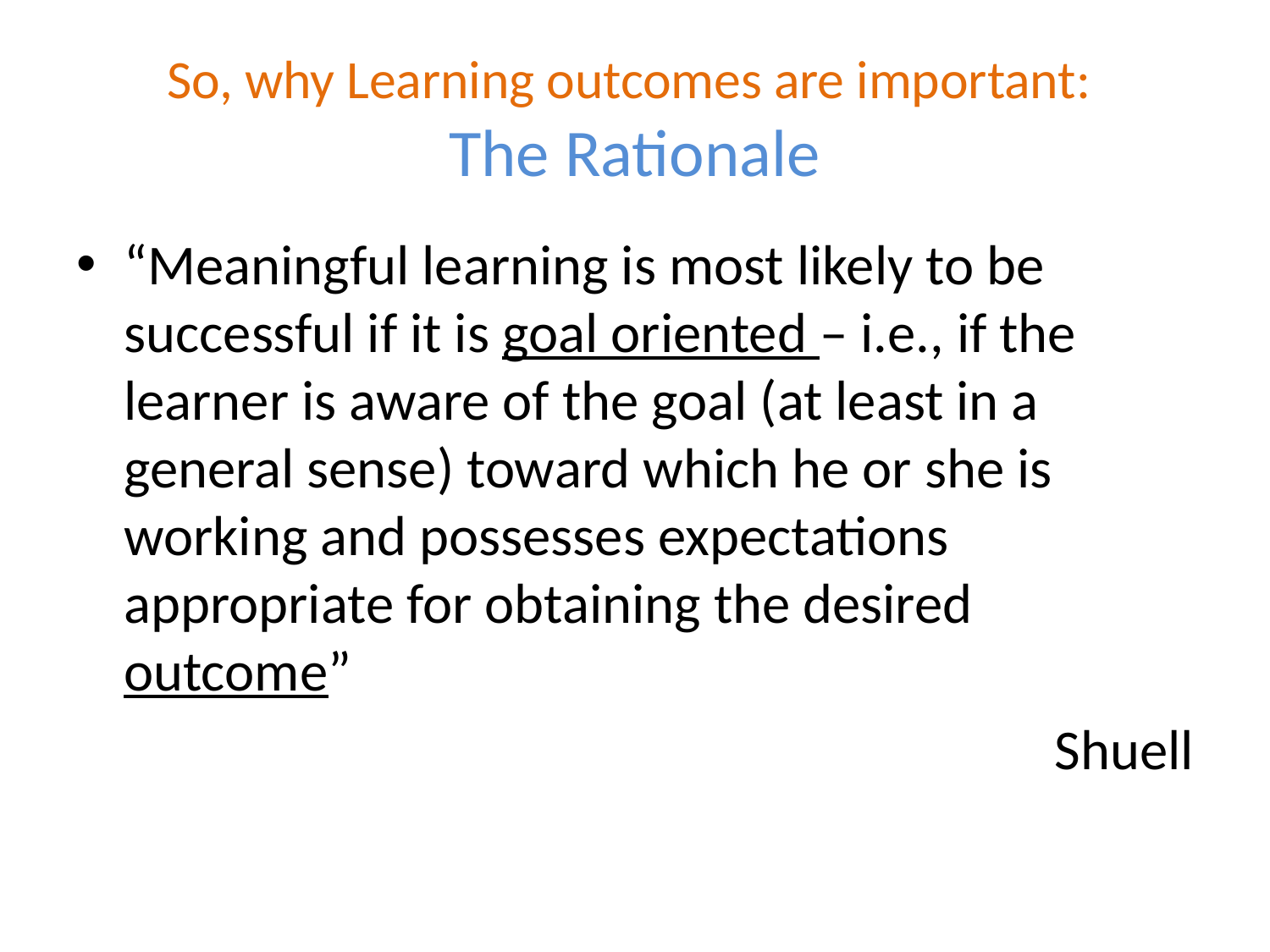

# So, why Learning outcomes are important: The Rationale
“Meaningful learning is most likely to be successful if it is goal oriented – i.e., if the learner is aware of the goal (at least in a general sense) toward which he or she is working and possesses expectations appropriate for obtaining the desired outcome”
Shuell